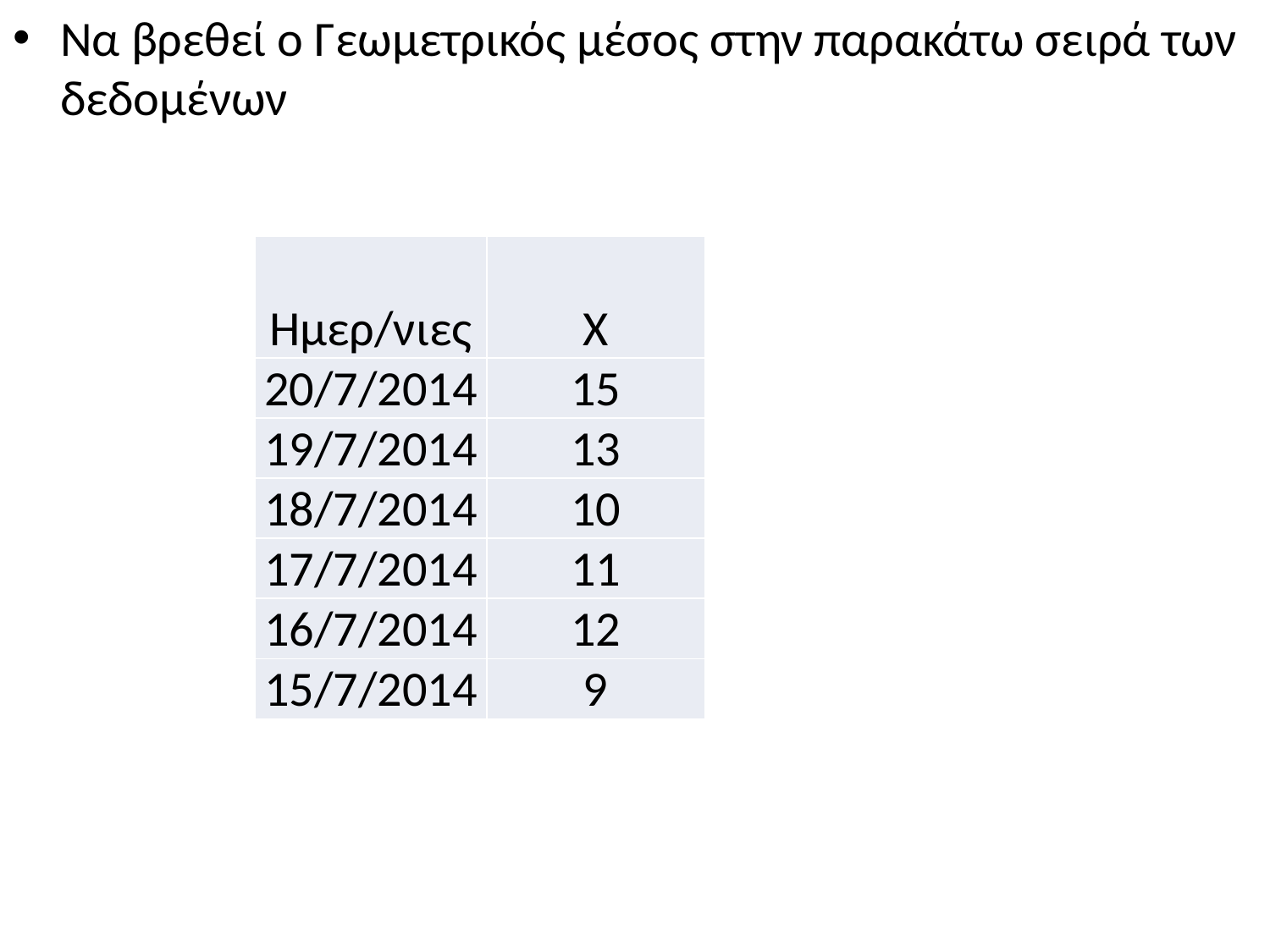

# Να βρεθεί ο Γεωμετρικός μέσος στην παρακάτω σειρά των δεδομένων
| Ημερ/νιες | X |
| --- | --- |
| 20/7/2014 | 15 |
| 19/7/2014 | 13 |
| 18/7/2014 | 10 |
| 17/7/2014 | 11 |
| 16/7/2014 | 12 |
| 15/7/2014 | 9 |